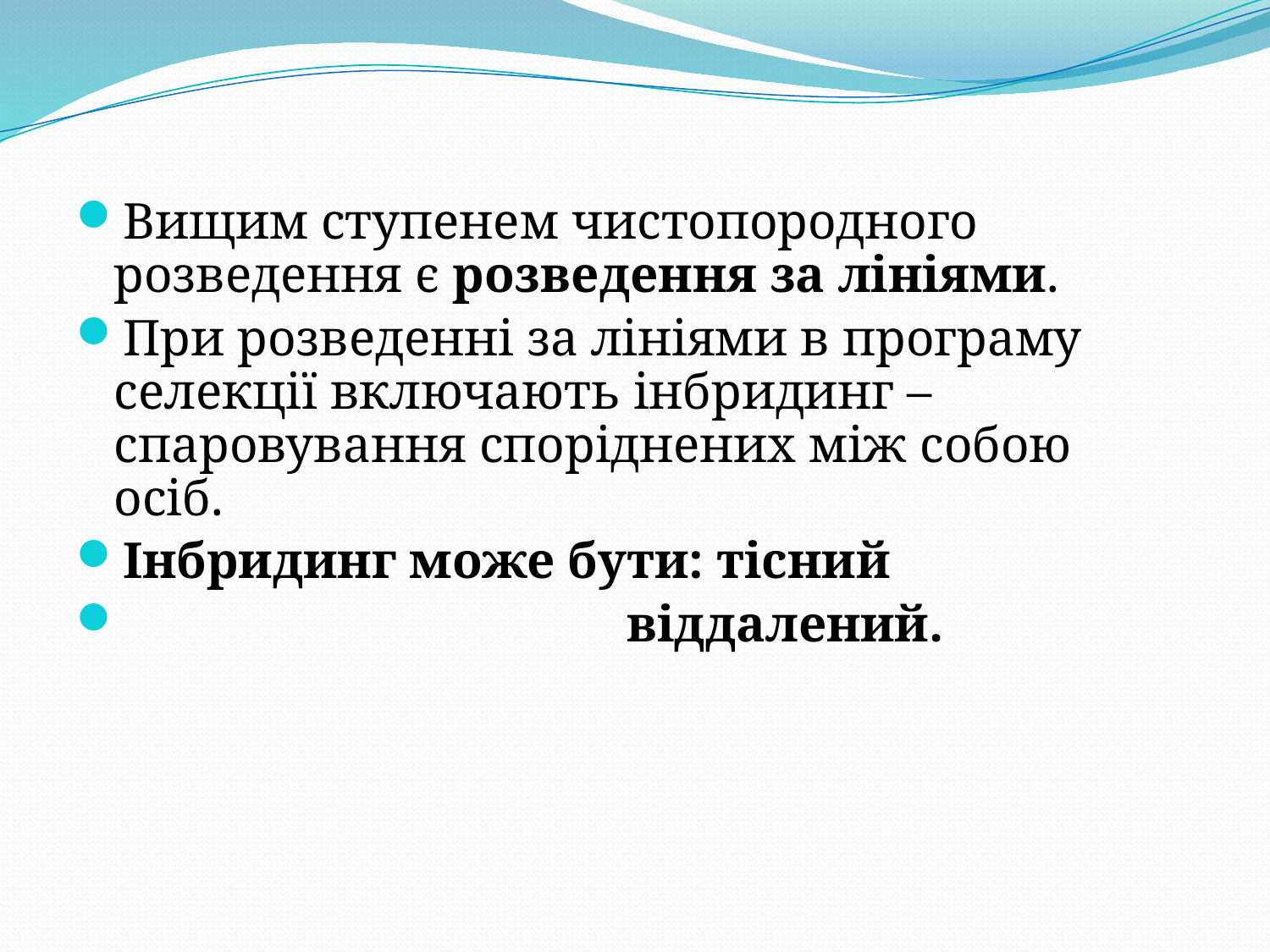

Вищим ступенем чистопородного розведення є розведення за лініями.
При розведенні за лініями в програму селекції включають інбридинг – спаровування споріднених між собою осіб.
Інбридинг може бути: тісний
                                       віддалений.